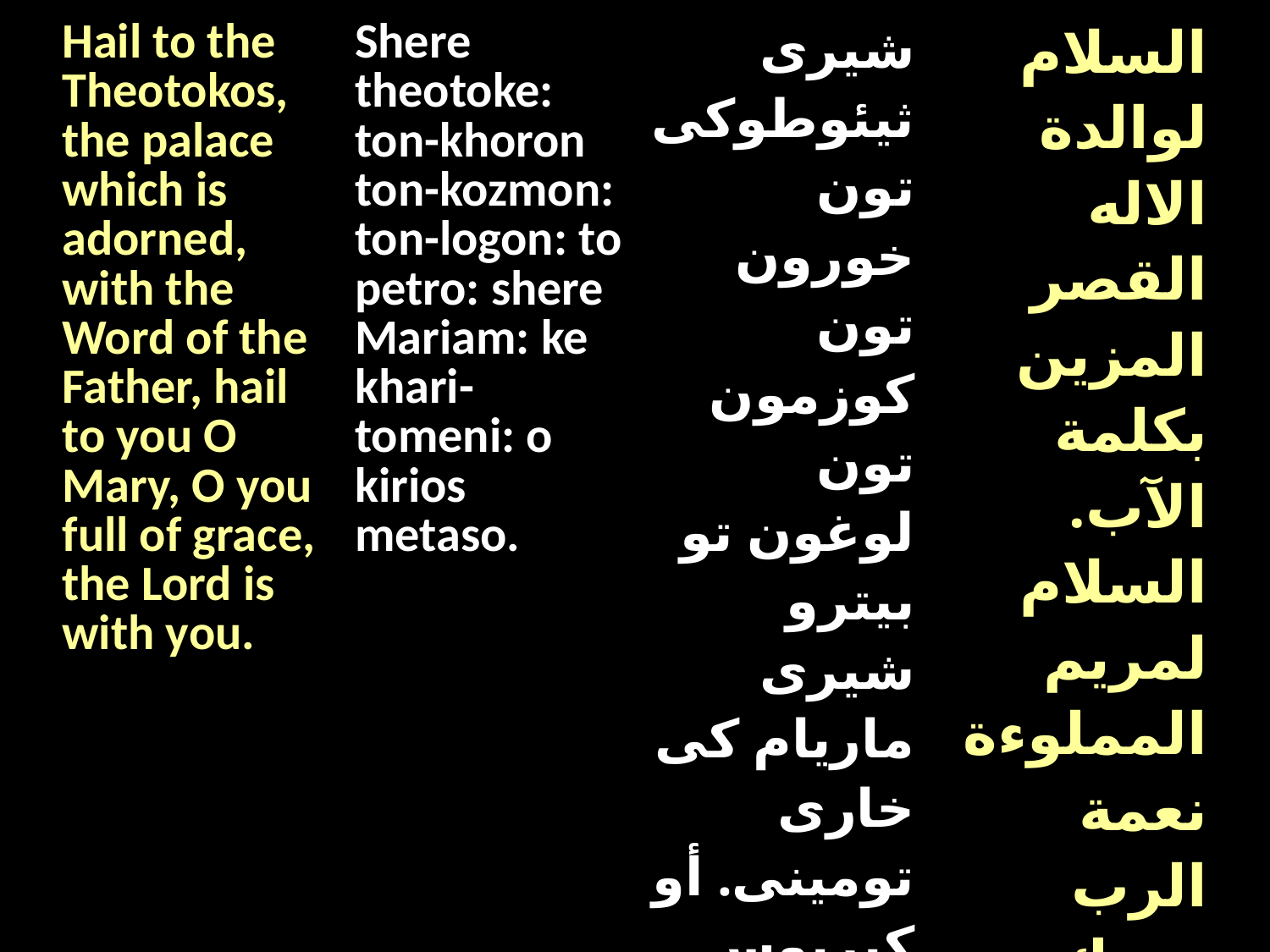

| Hail to the Theotokos, the palace which is adorned, with the Word of the Father, hail to you O Mary, O you full of grace, the Lord is with you. | Shere theotoke: ton-khoron ton-kozmon: ton-logon: to petro: shere Mariam: ke khari-tomeni: o kirios metaso. | شيرى ثيئوطوكى تون خورون تون كوزمون تون لوغون تو بيترو شيرى ماريام كى خارى تومينى. أو كيريوس ميتاسو. | السلام لوالدة الاله القصر المزين بكلمة الآب. السلام لمريم المملوءة نعمة الرب معك. |
| --- | --- | --- | --- |